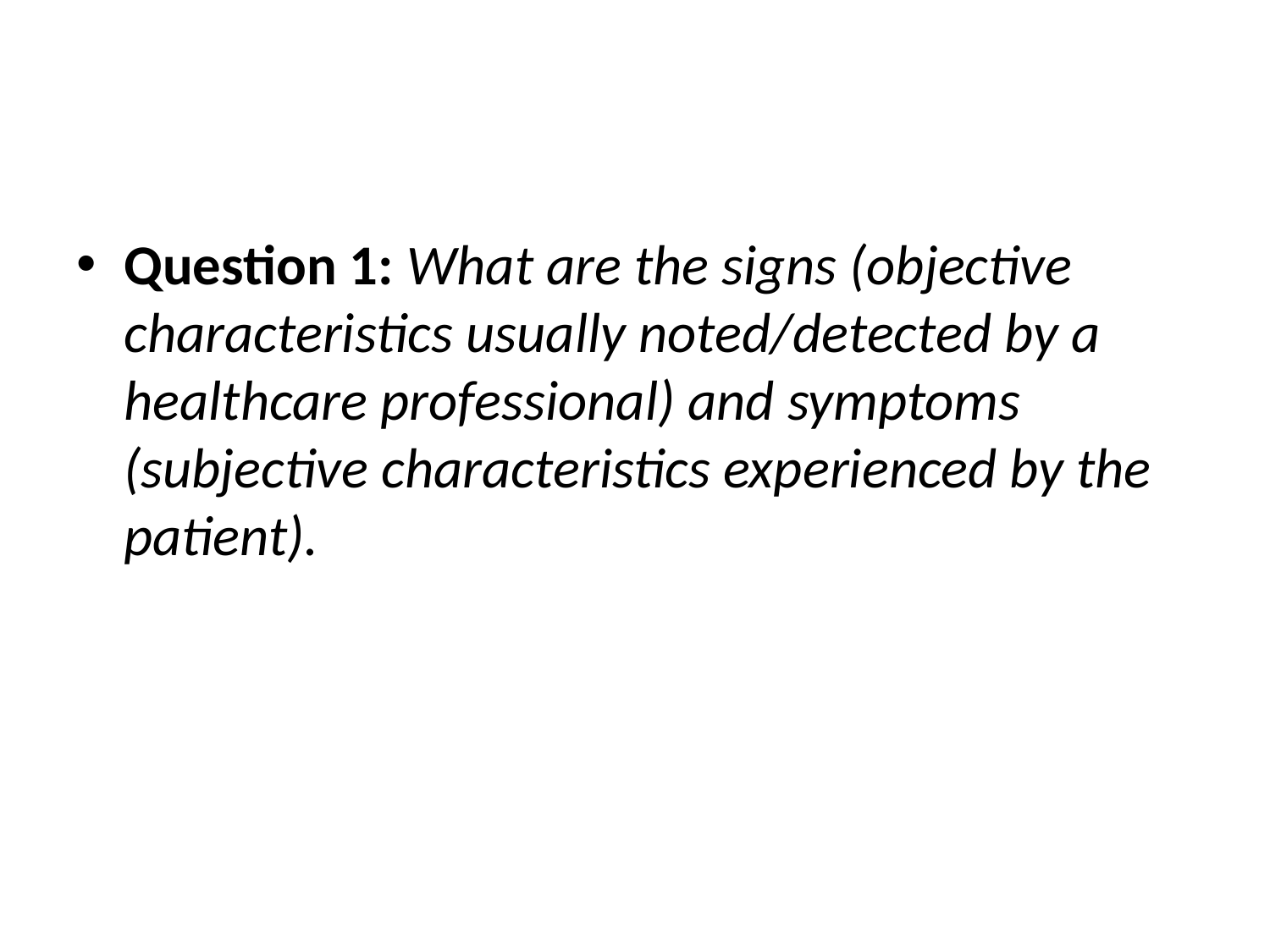

#
Question 1: What are the signs (objective characteristics usually noted/detected by a healthcare professional) and symptoms (subjective characteristics experienced by the patient).